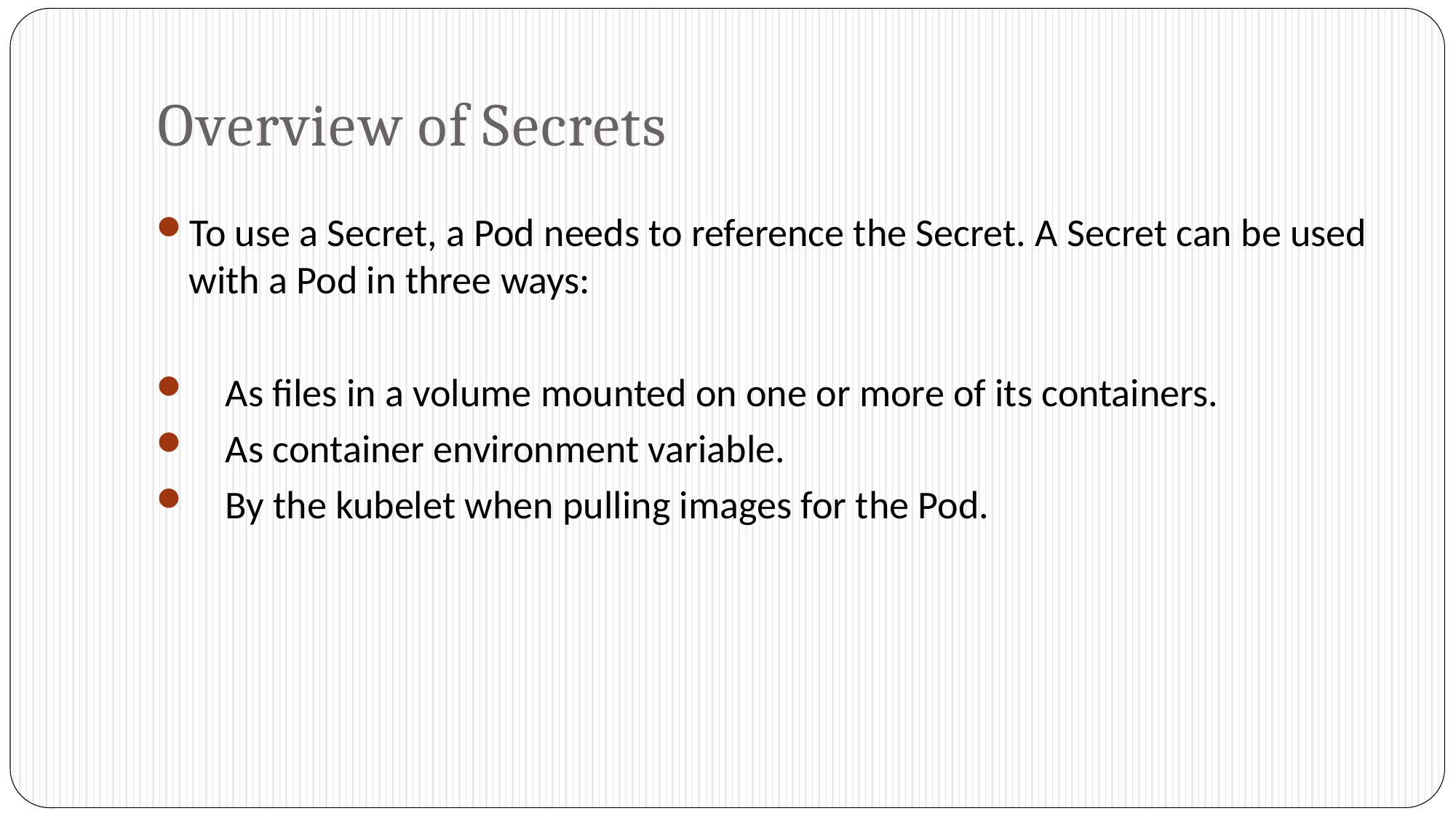

# Overview of Secrets
To use a Secret, a Pod needs to reference the Secret. A Secret can be used with a Pod in three ways:

    As files in a volume mounted on one or more of its containers.
    As container environment variable.
    By the kubelet when pulling images for the Pod.